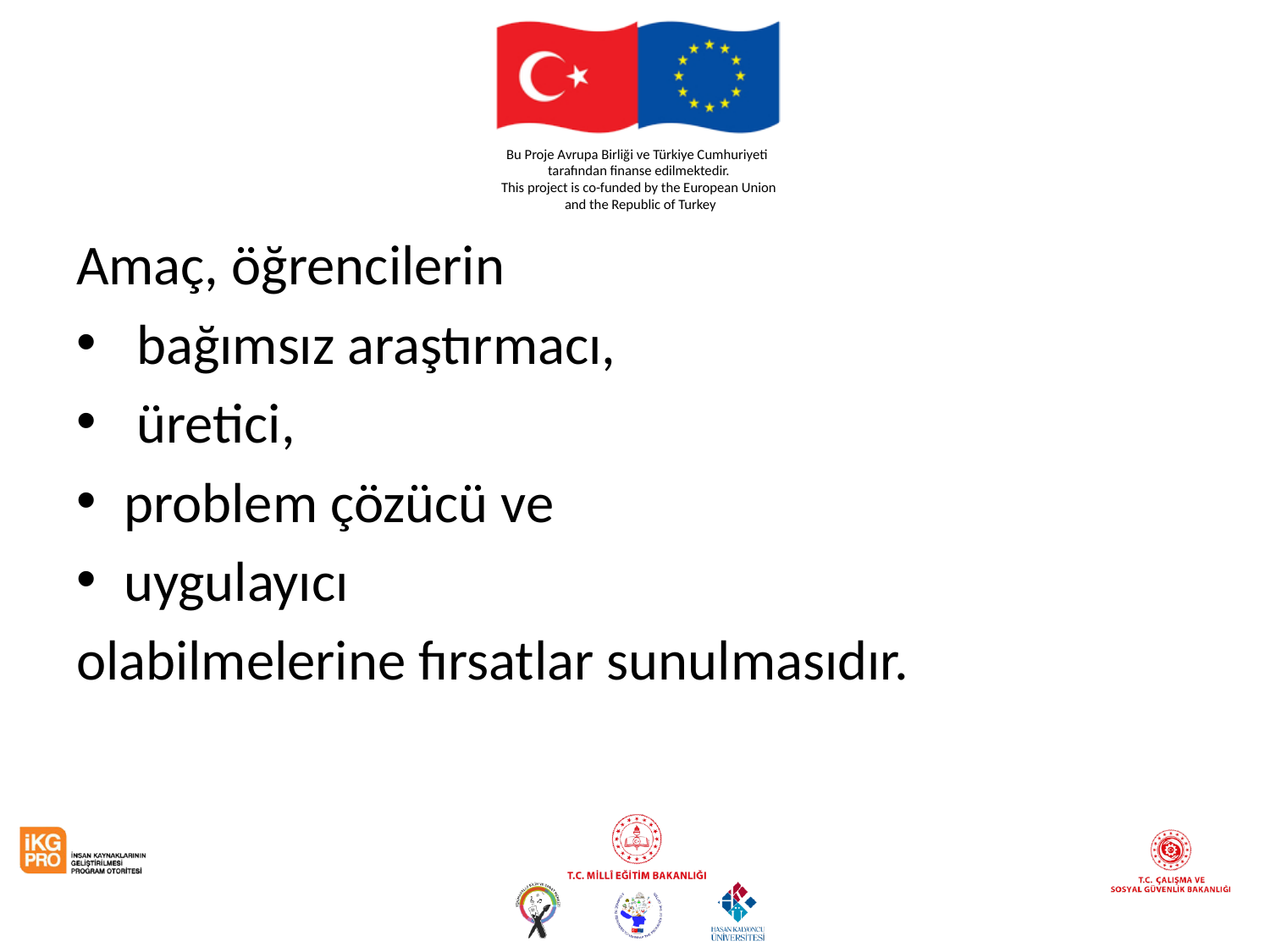

#
Amaç, öğrencilerin
 bağımsız araştırmacı,
 üretici,
problem çözücü ve
uygulayıcı
olabilmelerine fırsatlar sunulmasıdır.